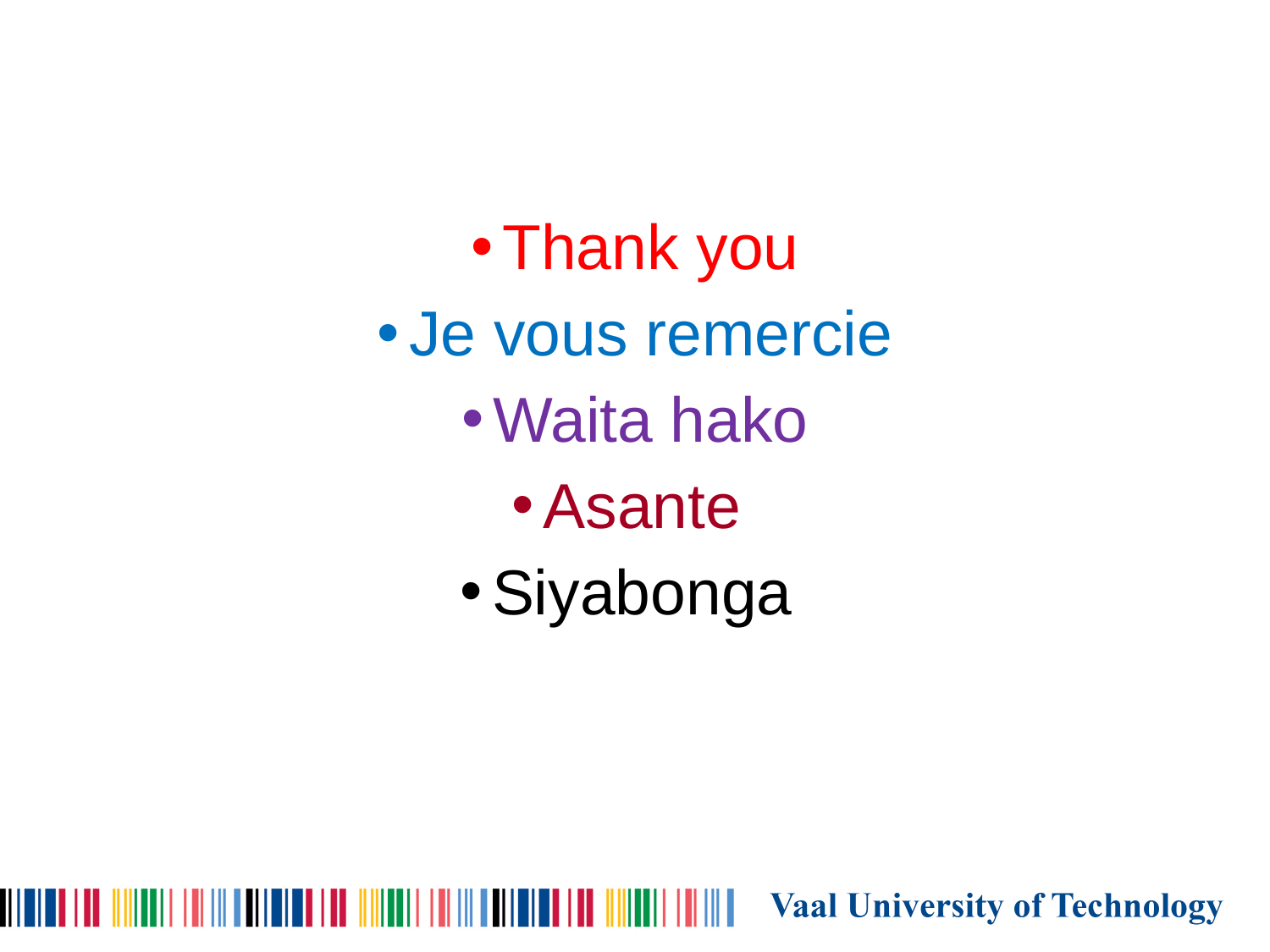

#
Thank you
Je vous remercie
Waita hako
Asante
Siyabonga